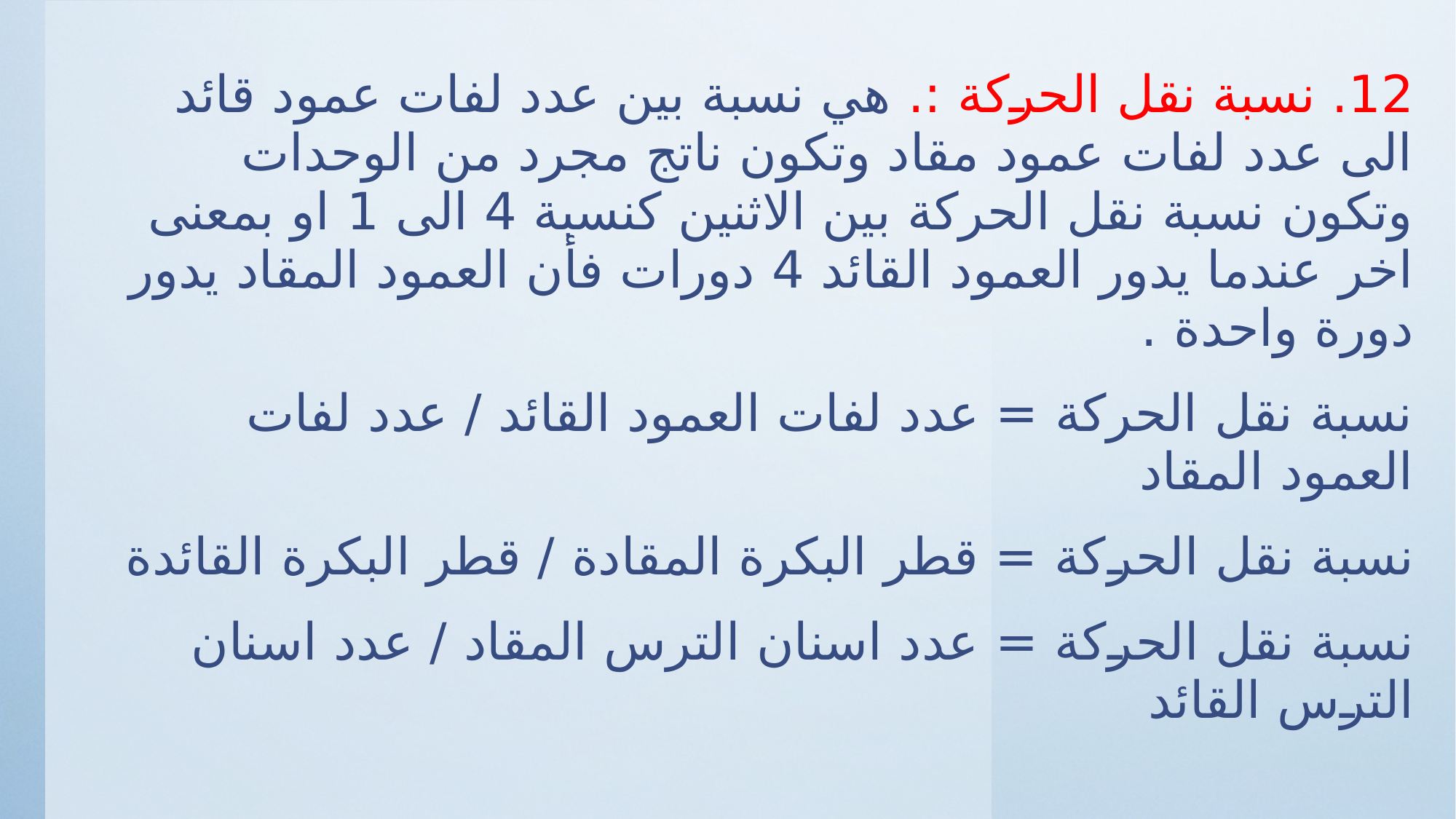

12. نسبة نقل الحركة :. هي نسبة بين عدد لفات عمود قائد الى عدد لفات عمود مقاد وتكون ناتج مجرد من الوحدات وتكون نسبة نقل الحركة بين الاثنين كنسبة 4 الى 1 او بمعنى اخر عندما يدور العمود القائد 4 دورات فأن العمود المقاد يدور دورة واحدة .
نسبة نقل الحركة = عدد لفات العمود القائد / عدد لفات العمود المقاد
نسبة نقل الحركة = قطر البكرة المقادة / قطر البكرة القائدة
نسبة نقل الحركة = عدد اسنان الترس المقاد / عدد اسنان الترس القائد